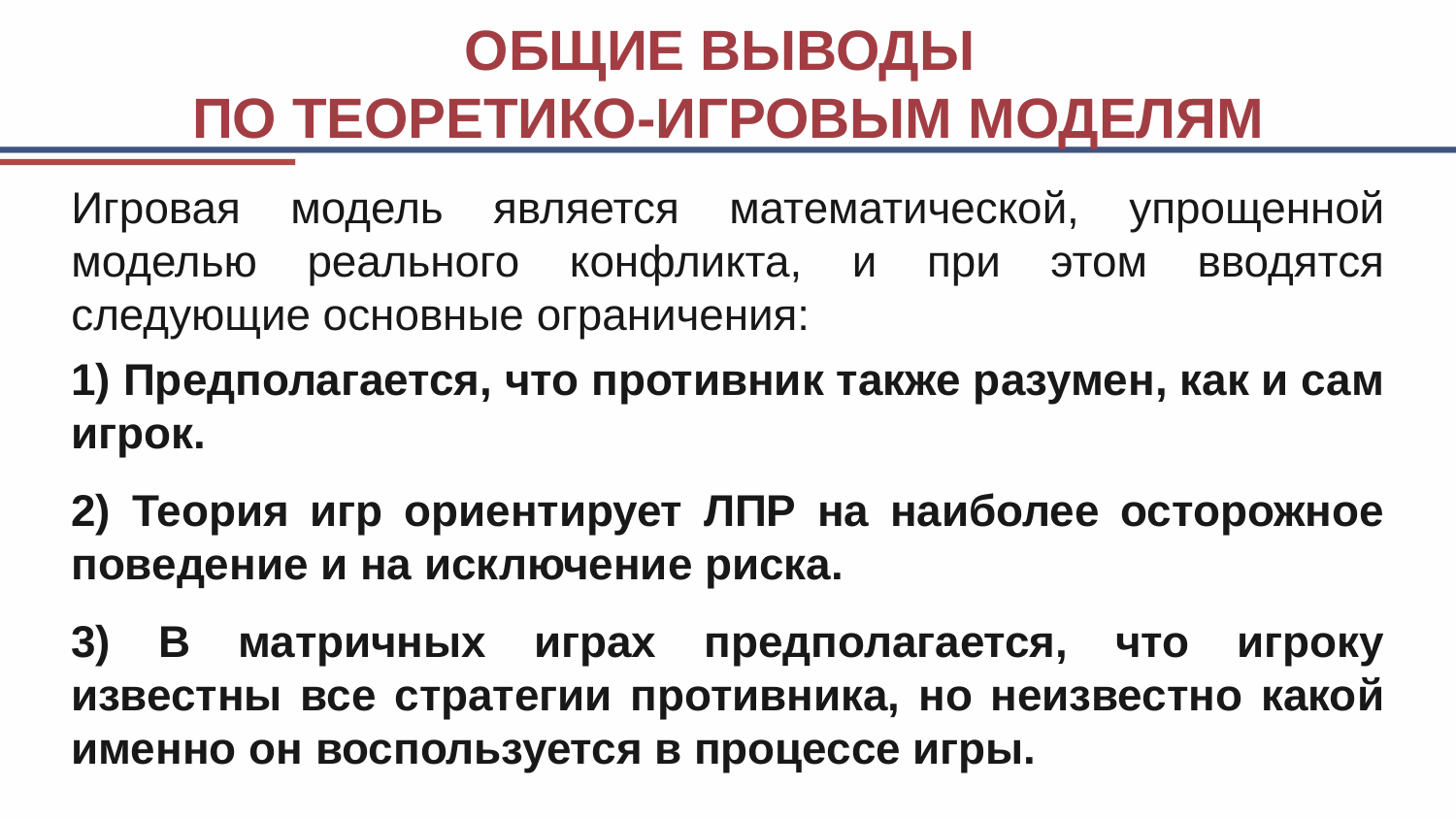

# Общие выводы по теоретико-игровым моделям
Игровая модель является математической, упрощенной моделью реального конфликта, и при этом вводятся следующие основные ограничения:
1) Предполагается, что противник также разумен, как и сам игрок.
2) Теория игр ориентирует ЛПР на наиболее осторожное поведение и на исключение риска.
3) В матричных играх предполагается, что игроку известны все стратегии противника, но неизвестно какой именно он воспользуется в процессе игры.